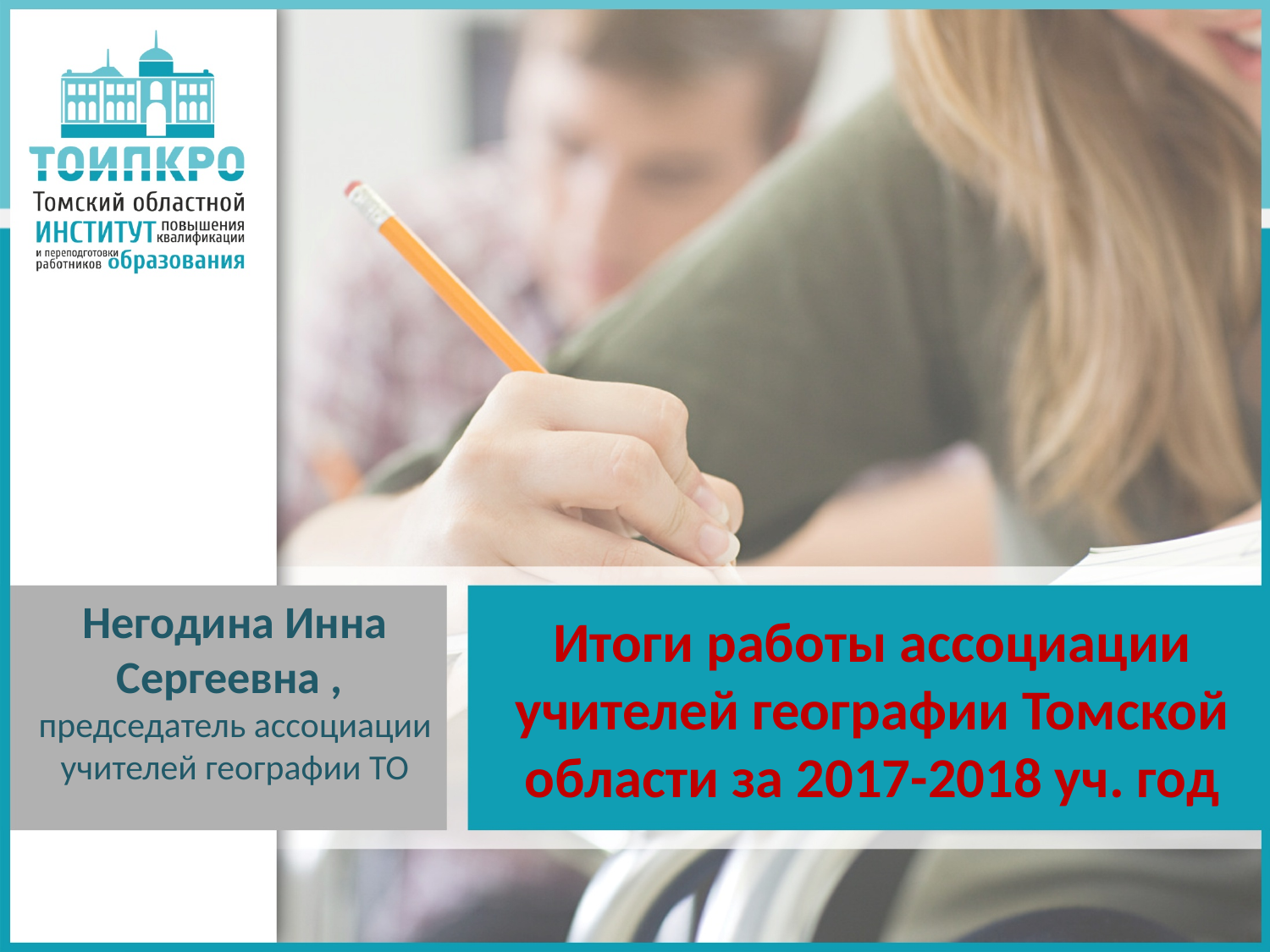

Негодина Инна Сергеевна ,
председатель ассоциации
учителей географии ТО
# Итоги работы ассоциации учителей географии Томской области за 2017-2018 уч. год